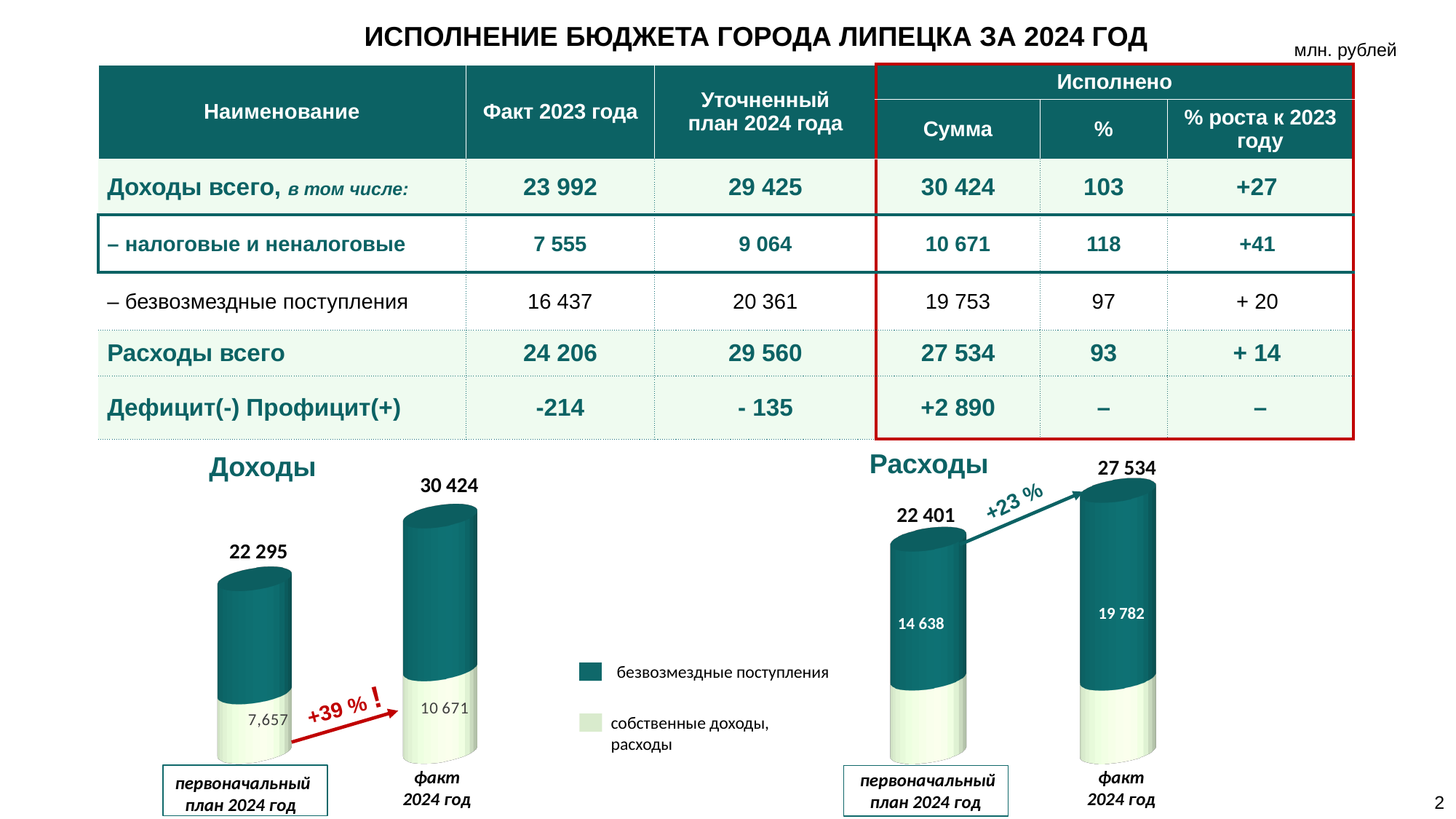

ИСПОЛНЕНИЕ БЮДЖЕТА ГОРОДА ЛИПЕЦКА ЗА 2024 ГОД
млн. рублей
| Наименование | Факт 2023 года | Уточненный план 2024 года | Исполнено |  |  |
| --- | --- | --- | --- | --- | --- |
|  |  |  | Сумма | % | % роста к 2023 году |
| Доходы всего, в том числе: | 23 992 | 29 425 | 30 424 | 103 | +27 |
| – налоговые и неналоговые | 7 555 | 9 064 | 10 671 | 118 | +41 |
| – безвозмездные поступления | 16 437 | 20 361 | 19 753 | 97 | + 20 |
| Расходы всего | 24 206 | 29 560 | 27 534 | 93 | + 14 |
| Дефицит(-) Профицит(+) | -214 | - 135 | +2 890 | – | – |

[unsupported chart]

Расходы
Доходы
27 534

[unsupported chart]

30 424
+23 %
22 401
22 295
19 782
14 638
безвозмездные поступления

+39 % !
собственные доходы, расходы

факт
2024 год
факт
2024 год
первоначальный план 2024 год

первоначальный план 2024 год
2